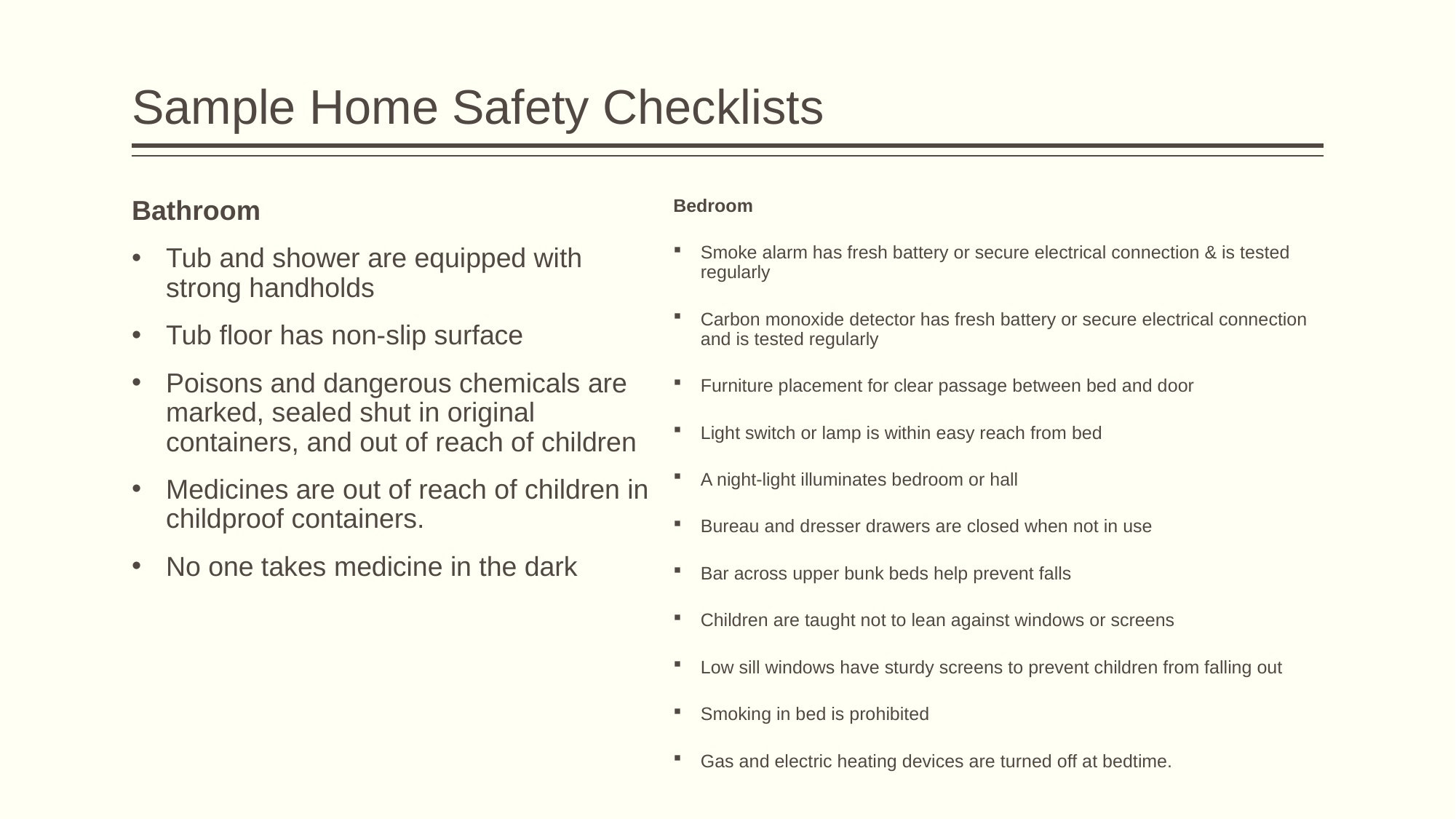

# Sample Home Safety Checklists
Bedroom
Smoke alarm has fresh battery or secure electrical connection & is tested regularly
Carbon monoxide detector has fresh battery or secure electrical connection and is tested regularly
Furniture placement for clear passage between bed and door
Light switch or lamp is within easy reach from bed
A night-light illuminates bedroom or hall
Bureau and dresser drawers are closed when not in use
Bar across upper bunk beds help prevent falls
Children are taught not to lean against windows or screens
Low sill windows have sturdy screens to prevent children from falling out
Smoking in bed is prohibited
Gas and electric heating devices are turned off at bedtime.
Bathroom
Tub and shower are equipped with strong handholds
Tub floor has non-slip surface
Poisons and dangerous chemicals are marked, sealed shut in original containers, and out of reach of children
Medicines are out of reach of children in childproof containers.
No one takes medicine in the dark